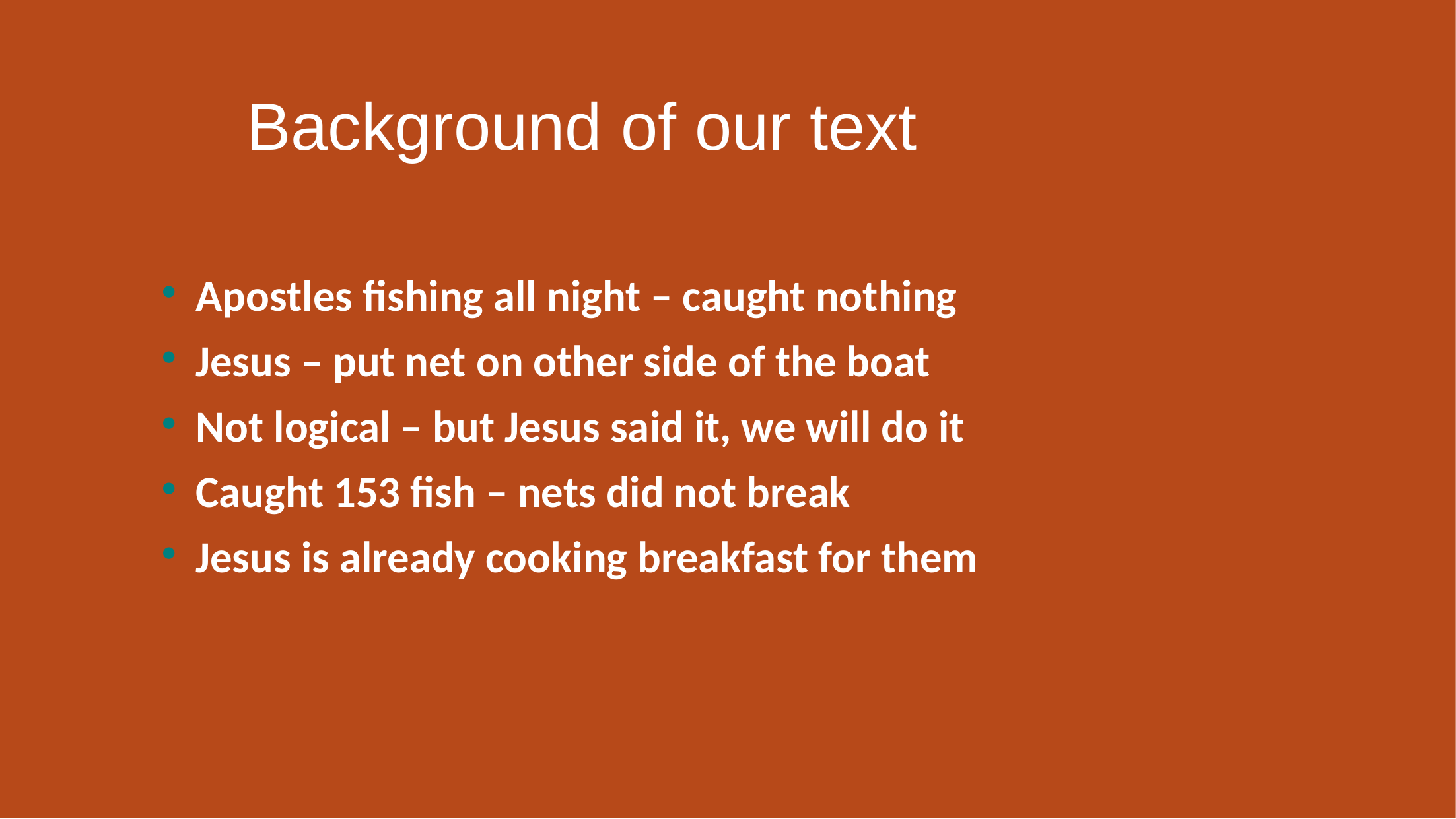

# Background of our text
Apostles fishing all night – caught nothing
Jesus – put net on other side of the boat
Not logical – but Jesus said it, we will do it
Caught 153 fish – nets did not break
Jesus is already cooking breakfast for them